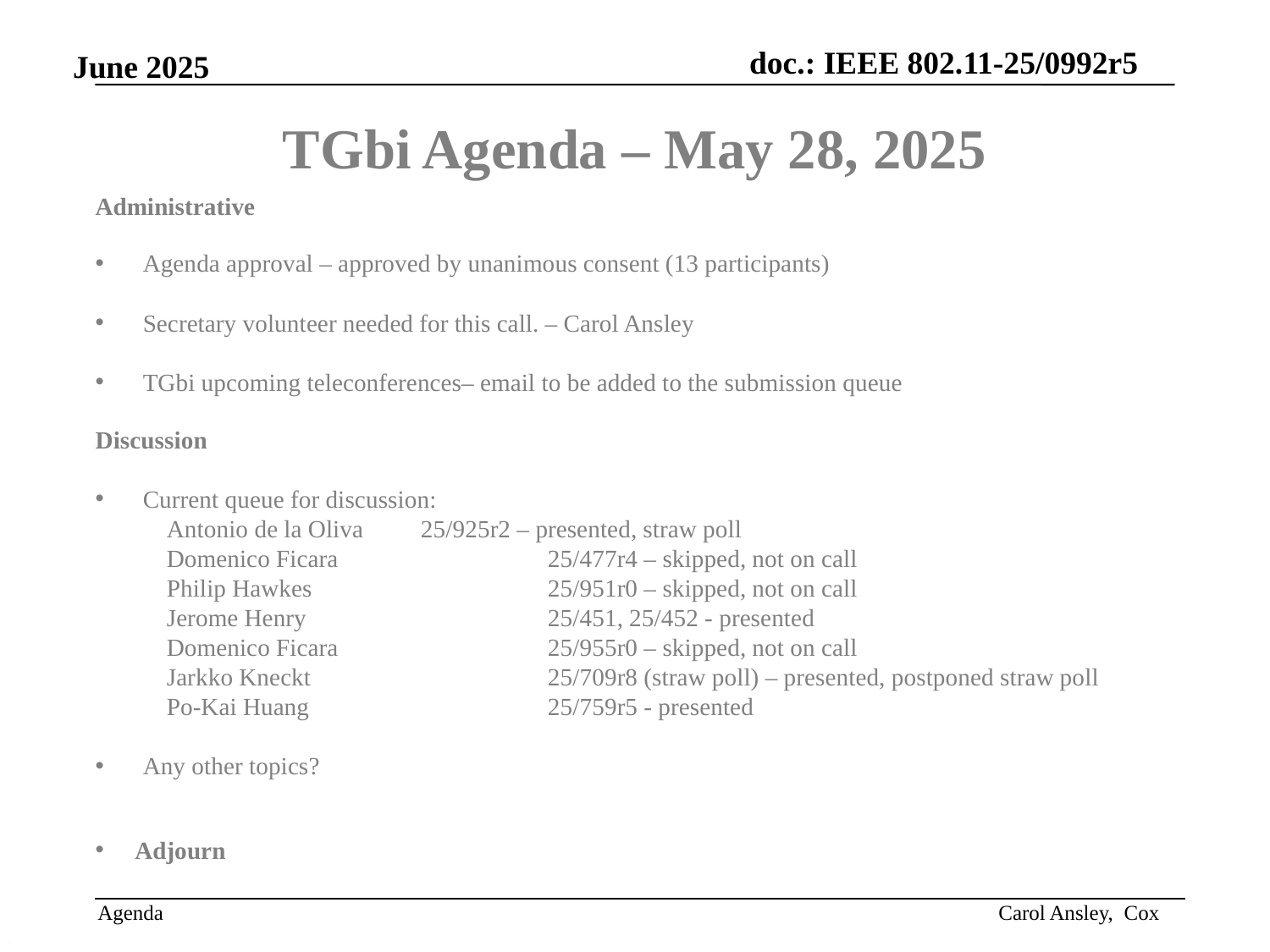

# TGbi Agenda – May 28, 2025
Administrative

Agenda approval – approved by unanimous consent (13 participants)

Secretary volunteer needed for this call. – Carol Ansley

TGbi upcoming teleconferences– email to be added to the submission queue

Discussion

Current queue for discussion:
Antonio de la Oliva 	25/925r2 – presented, straw poll
Domenico Ficara 		25/477r4 – skipped, not on call
Philip Hawkes 		25/951r0 – skipped, not on call
Jerome Henry 		25/451, 25/452 - presented
Domenico Ficara 		25/955r0 – skipped, not on call
Jarkko Kneckt 		25/709r8 (straw poll) – presented, postponed straw poll
Po-Kai Huang 		25/759r5 - presented

Any other topics?

Adjourn